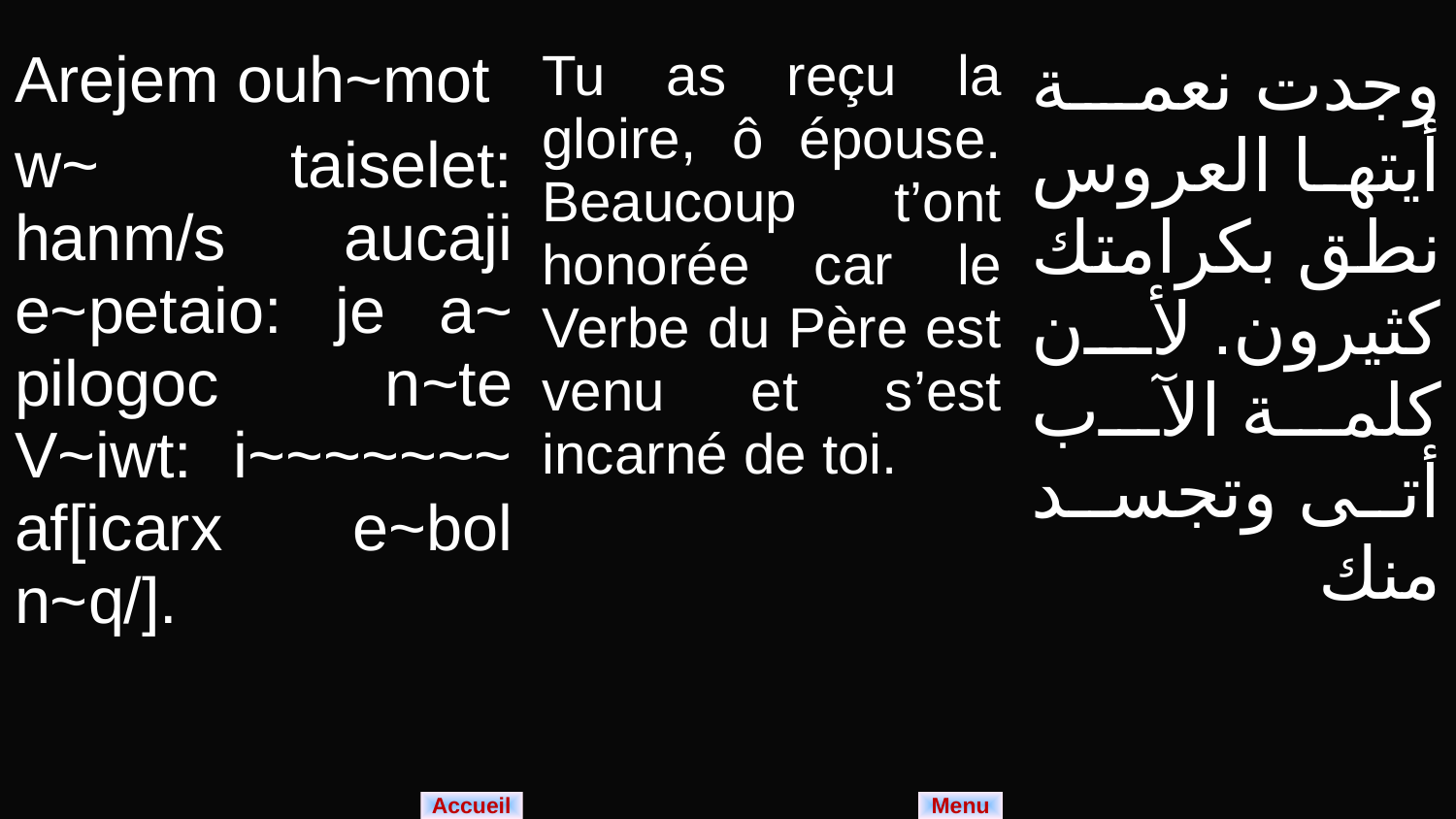

| Arejem ouh~mot w~ taiselet: hanm/s aucaji e~petaio: je a~ pilogoc n~te V~iwt: i~~~~~~~ af[icarx e~bol n~q/]. | Tu as reçu la gloire, ô épouse. Beaucoup t’ont honorée car le Verbe du Père est venu et s’est incarné de toi. | وجدت نعمة أيتها العروس نطق بكرامتك كثيرون. لأن كلمة الآب أتى وتجسد منك |
| --- | --- | --- |
Menu